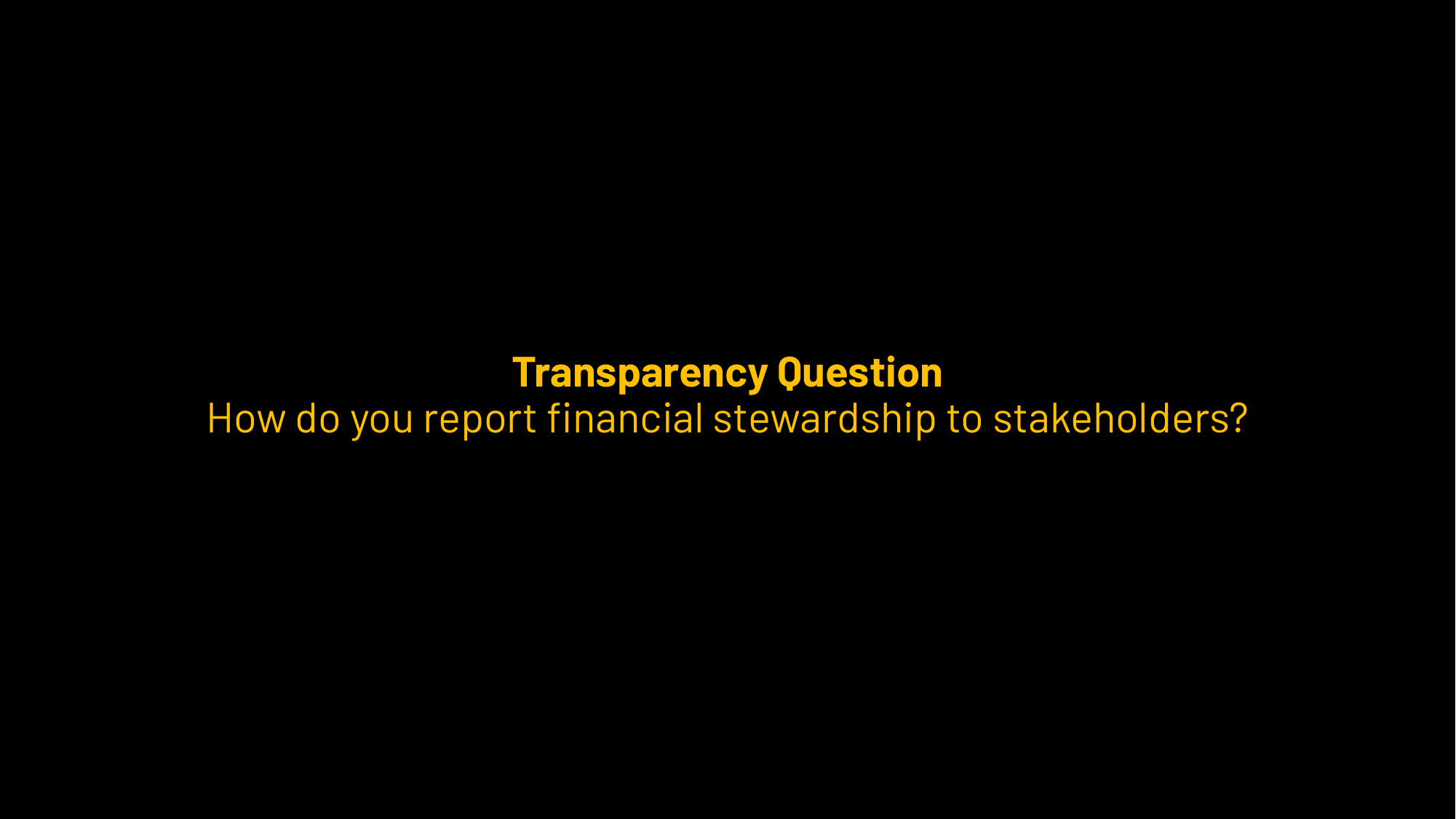

#

Transparency Question
How do you report financial stewardship to stakeholders?